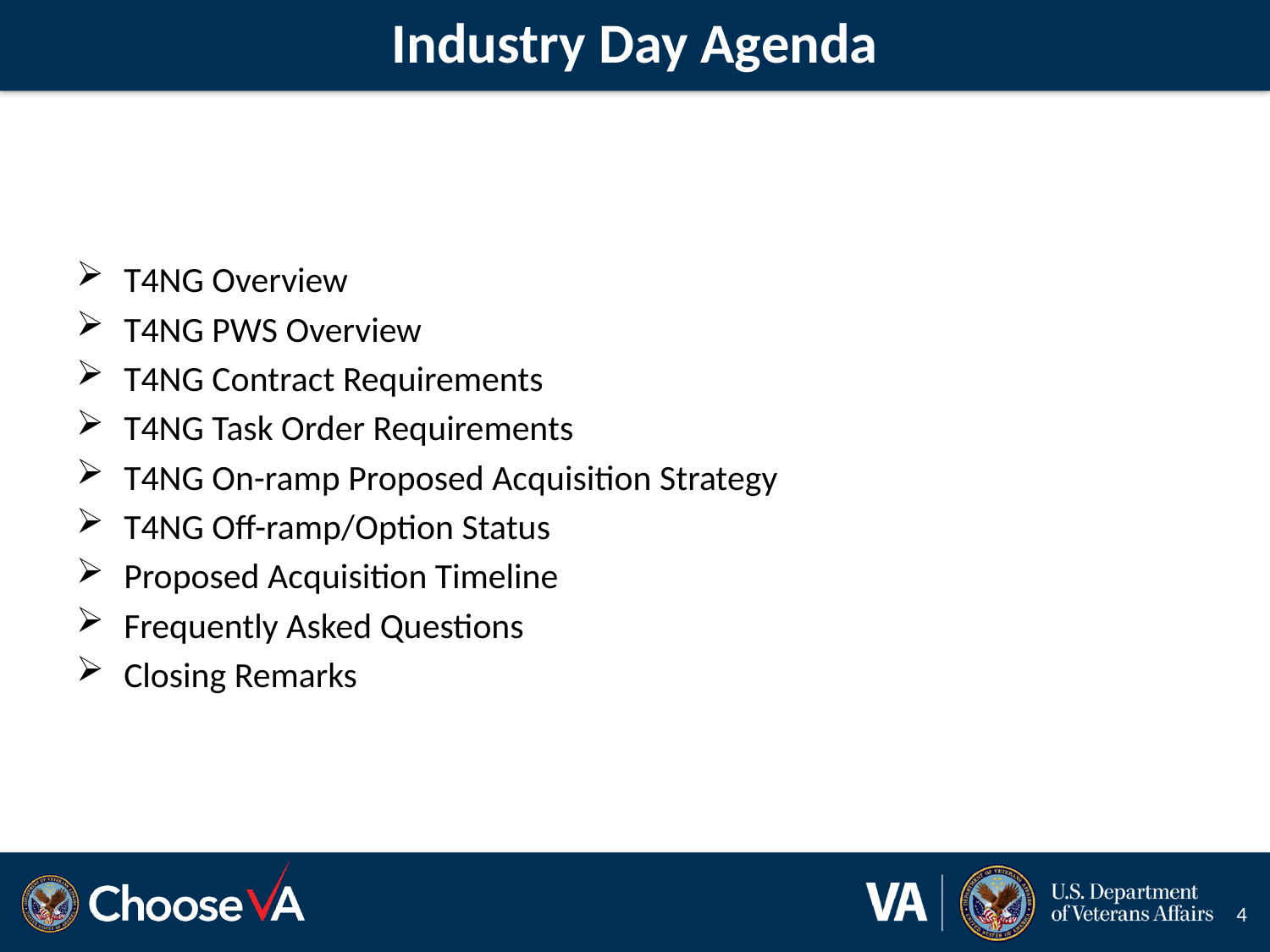

# Industry Day Agenda
T4NG Overview
T4NG PWS Overview
T4NG Contract Requirements
T4NG Task Order Requirements
T4NG On-ramp Proposed Acquisition Strategy
T4NG Off-ramp/Option Status
Proposed Acquisition Timeline
Frequently Asked Questions
Closing Remarks

4